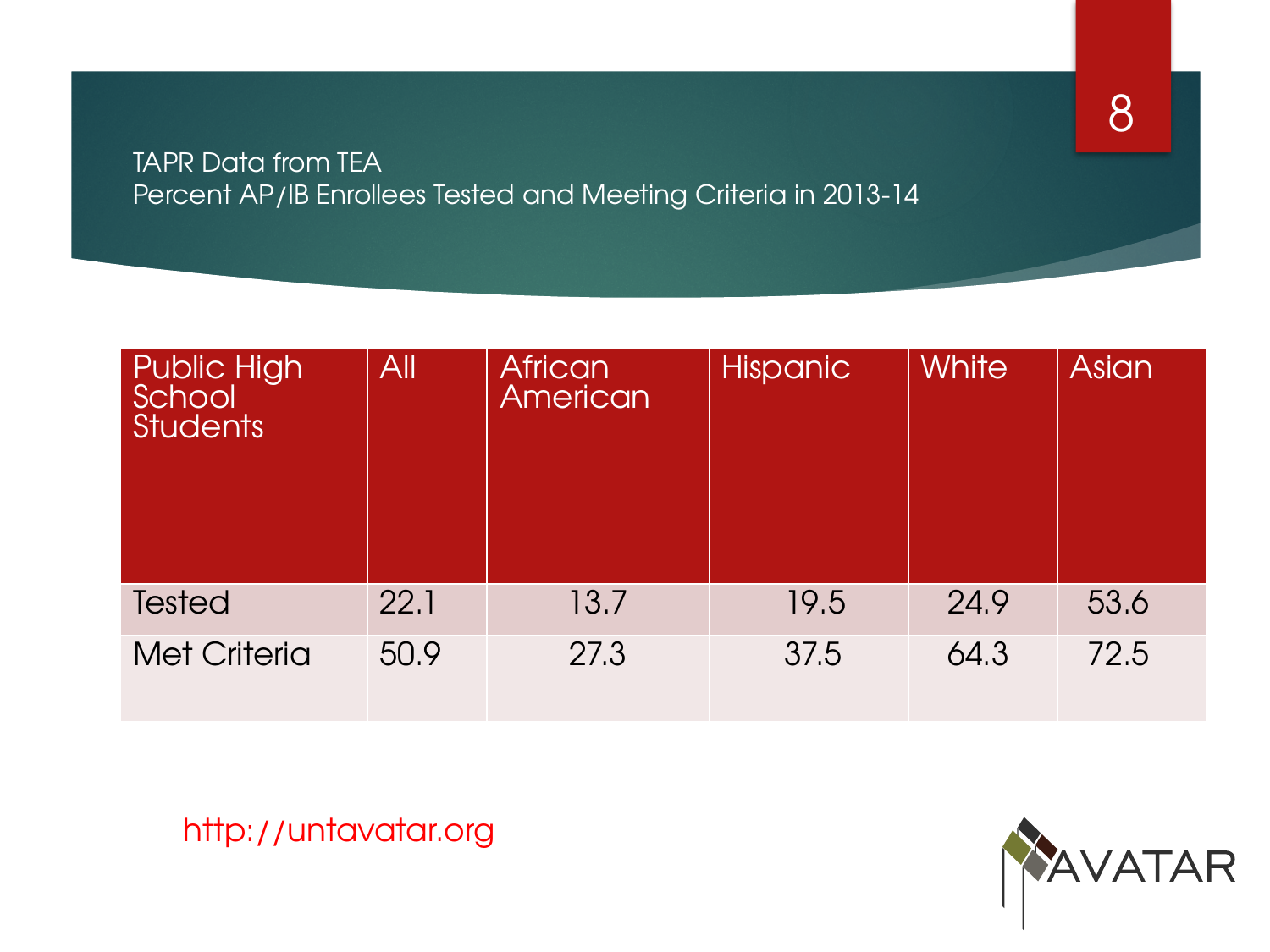

8
# TAPR Data from TEA Percent AP/IB Enrollees Tested and Meeting Criteria in 2013-14
Other Descriptors of Student Body in Percentages:

| Public High School Students | All | African American | Hispanic | White | Asian |
| --- | --- | --- | --- | --- | --- |
| Tested | 22.1 | 13.7 | 19.5 | 24.9 | 53.6 |
| Met Criteria | 50.9 | 27.3 | 37.5 | 64.3 | 72.5 |
http://untavatar.org